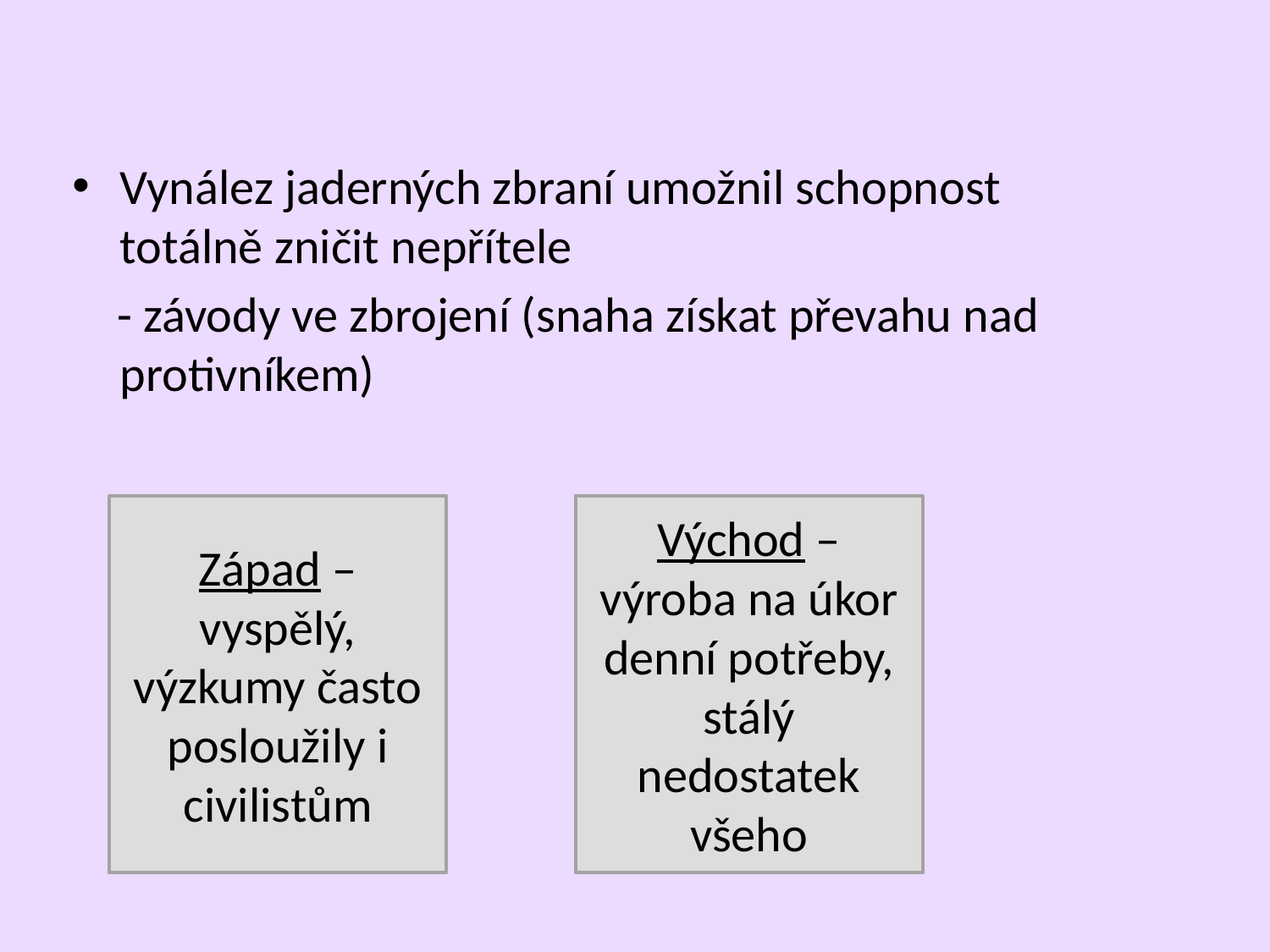

Vynález jaderných zbraní umožnil schopnost totálně zničit nepřítele
    - závody ve zbrojení (snaha získat převahu nad protivníkem)

Západ – vyspělý, výzkumy často posloužily i civilistům
Východ – výroba na úkor denní potřeby, stálý nedostatek všeho